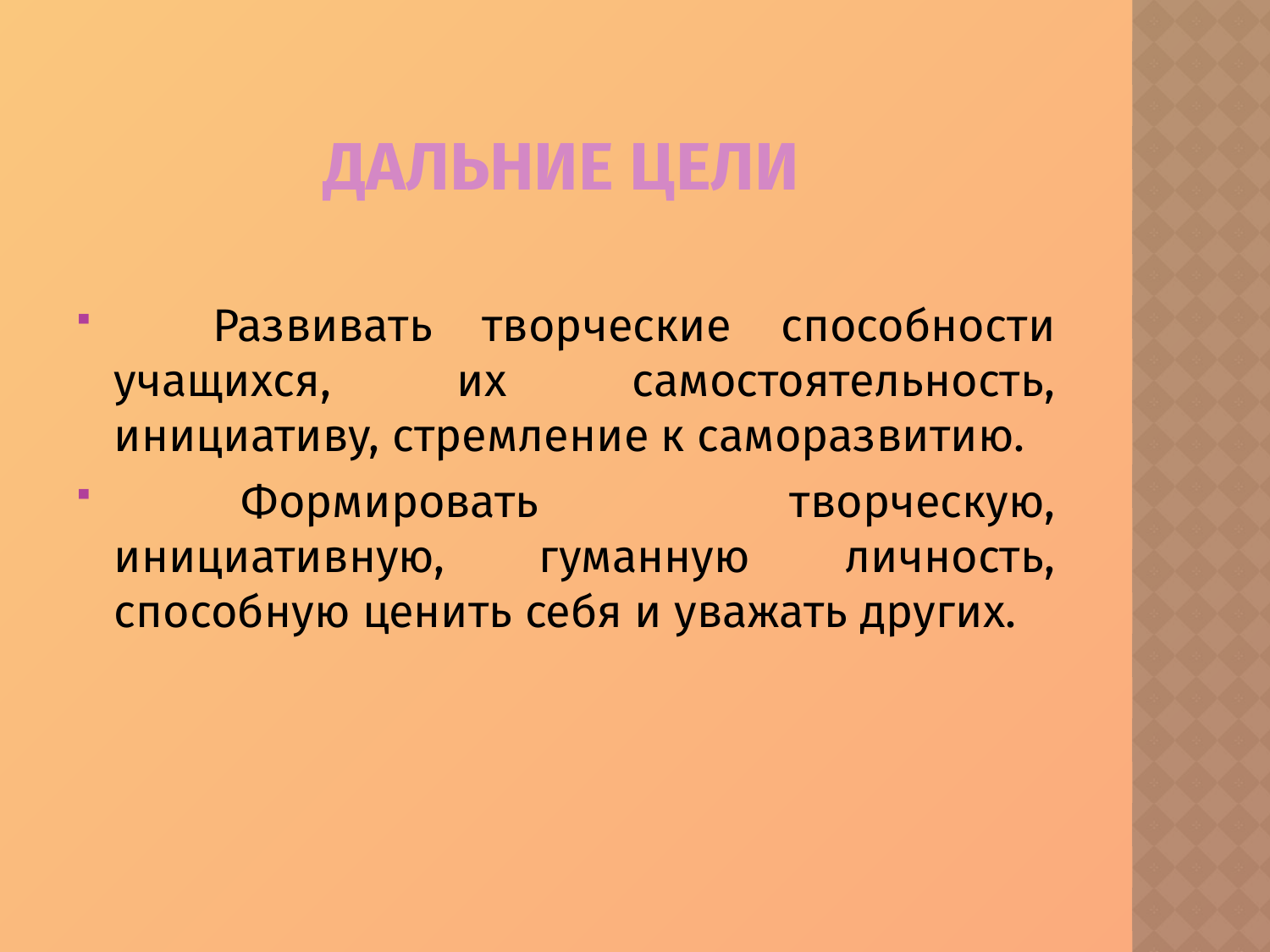

# Дальние цели

  Развивать творческие способности учащихся, их самостоятельность, инициативу, стремление к саморазвитию.
	Формировать творческую, инициативную, гуманную личность, способную ценить себя и уважать других.